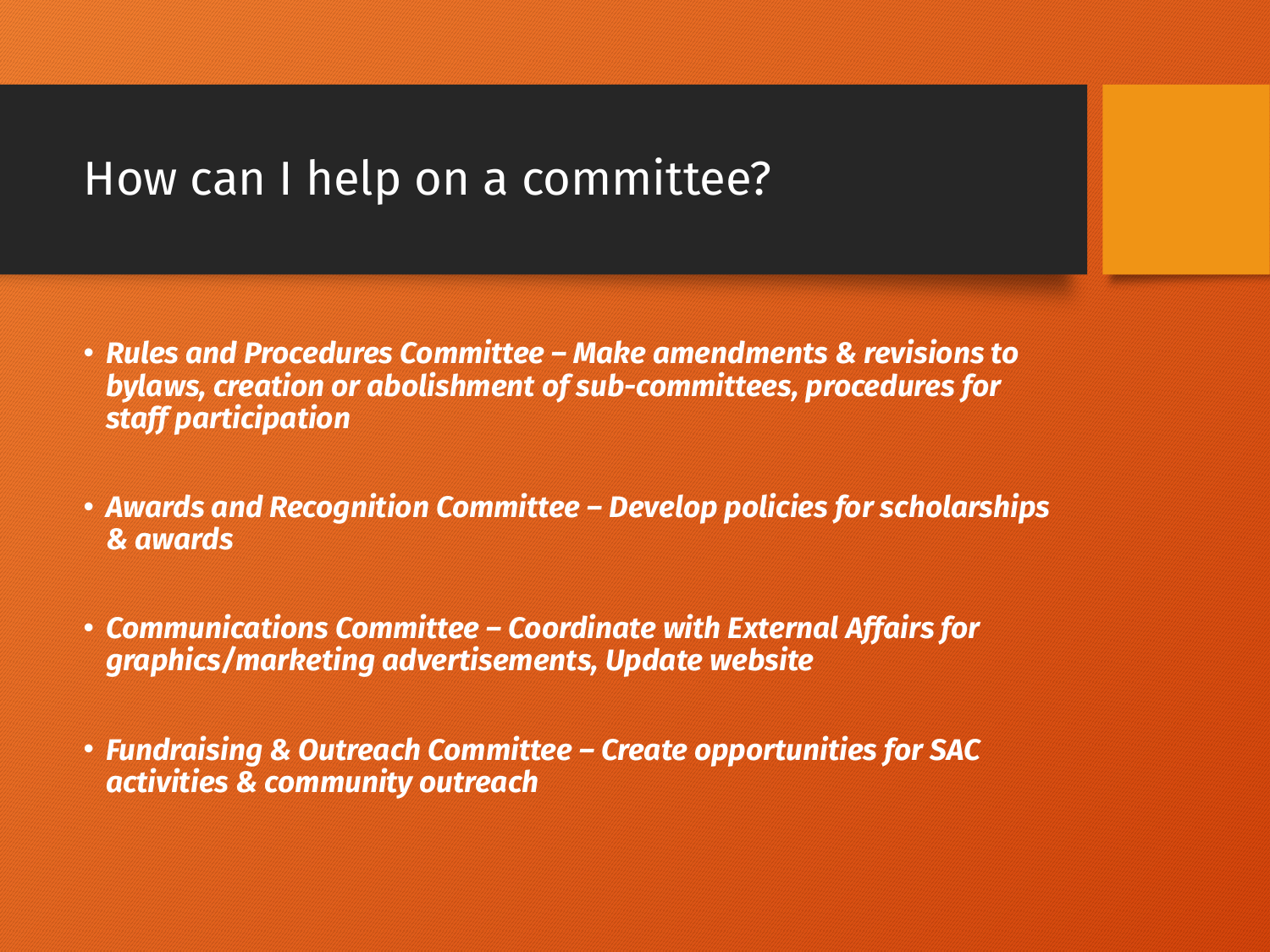

# How can I help on a committee?
Rules and Procedures Committee – Make amendments & revisions to bylaws, creation or abolishment of sub-committees, procedures for staff participation

Awards and Recognition Committee – Develop policies for scholarships & awards

Communications Committee – Coordinate with External Affairs for graphics/marketing advertisements, Update website

Fundraising & Outreach Committee – Create opportunities for SAC activities & community outreach